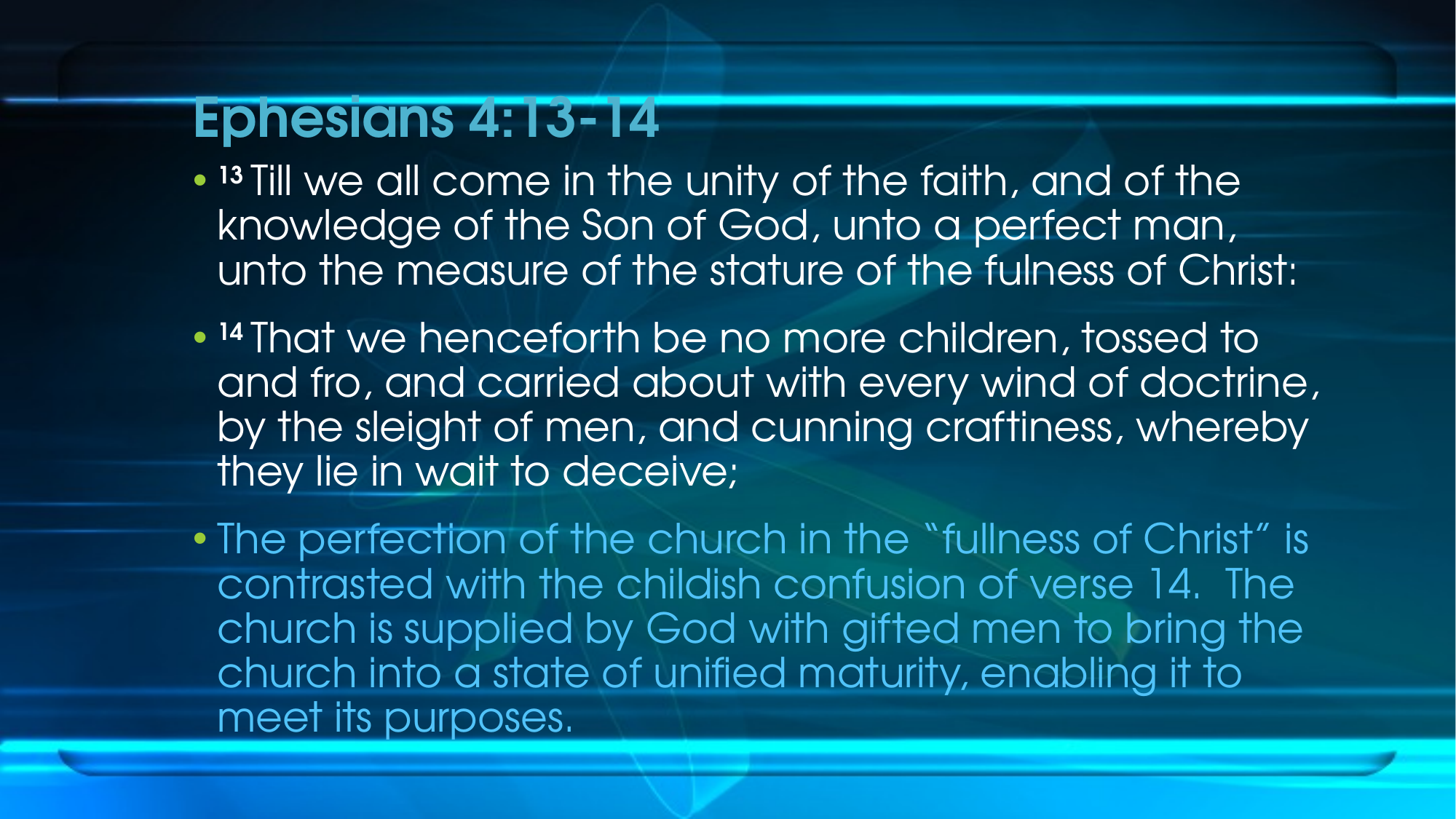

# Ephesians 4:13-14
13 Till we all come in the unity of the faith, and of the knowledge of the Son of God, unto a perfect man, unto the measure of the stature of the fulness of Christ:
14 That we henceforth be no more children, tossed to and fro, and carried about with every wind of doctrine, by the sleight of men, and cunning craftiness, whereby they lie in wait to deceive;
The perfection of the church in the “fullness of Christ” is contrasted with the childish confusion of verse 14.  The church is supplied by God with gifted men to bring the church into a state of unified maturity, enabling it to meet its purposes.